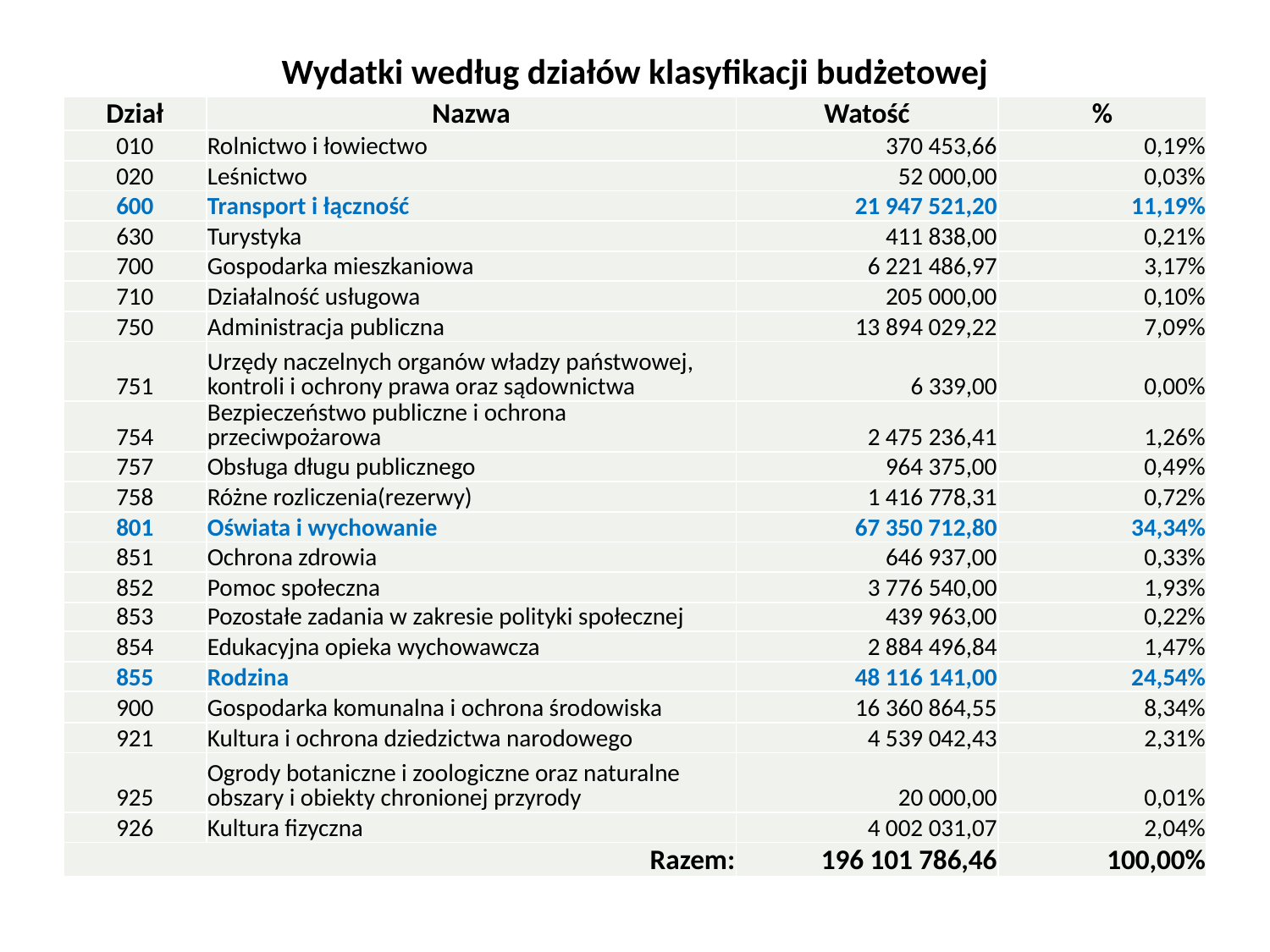

# Wydatki według działów klasyfikacji budżetowej
| Dział | Nazwa | Watość | % |
| --- | --- | --- | --- |
| 010 | Rolnictwo i łowiectwo | 370 453,66 | 0,19% |
| 020 | Leśnictwo | 52 000,00 | 0,03% |
| 600 | Transport i łączność | 21 947 521,20 | 11,19% |
| 630 | Turystyka | 411 838,00 | 0,21% |
| 700 | Gospodarka mieszkaniowa | 6 221 486,97 | 3,17% |
| 710 | Działalność usługowa | 205 000,00 | 0,10% |
| 750 | Administracja publiczna | 13 894 029,22 | 7,09% |
| 751 | Urzędy naczelnych organów władzy państwowej, kontroli i ochrony prawa oraz sądownictwa | 6 339,00 | 0,00% |
| 754 | Bezpieczeństwo publiczne i ochrona przeciwpożarowa | 2 475 236,41 | 1,26% |
| 757 | Obsługa długu publicznego | 964 375,00 | 0,49% |
| 758 | Różne rozliczenia(rezerwy) | 1 416 778,31 | 0,72% |
| 801 | Oświata i wychowanie | 67 350 712,80 | 34,34% |
| 851 | Ochrona zdrowia | 646 937,00 | 0,33% |
| 852 | Pomoc społeczna | 3 776 540,00 | 1,93% |
| 853 | Pozostałe zadania w zakresie polityki społecznej | 439 963,00 | 0,22% |
| 854 | Edukacyjna opieka wychowawcza | 2 884 496,84 | 1,47% |
| 855 | Rodzina | 48 116 141,00 | 24,54% |
| 900 | Gospodarka komunalna i ochrona środowiska | 16 360 864,55 | 8,34% |
| 921 | Kultura i ochrona dziedzictwa narodowego | 4 539 042,43 | 2,31% |
| 925 | Ogrody botaniczne i zoologiczne oraz naturalne obszary i obiekty chronionej przyrody | 20 000,00 | 0,01% |
| 926 | Kultura fizyczna | 4 002 031,07 | 2,04% |
| Razem: |  | 196 101 786,46 | 100,00% |